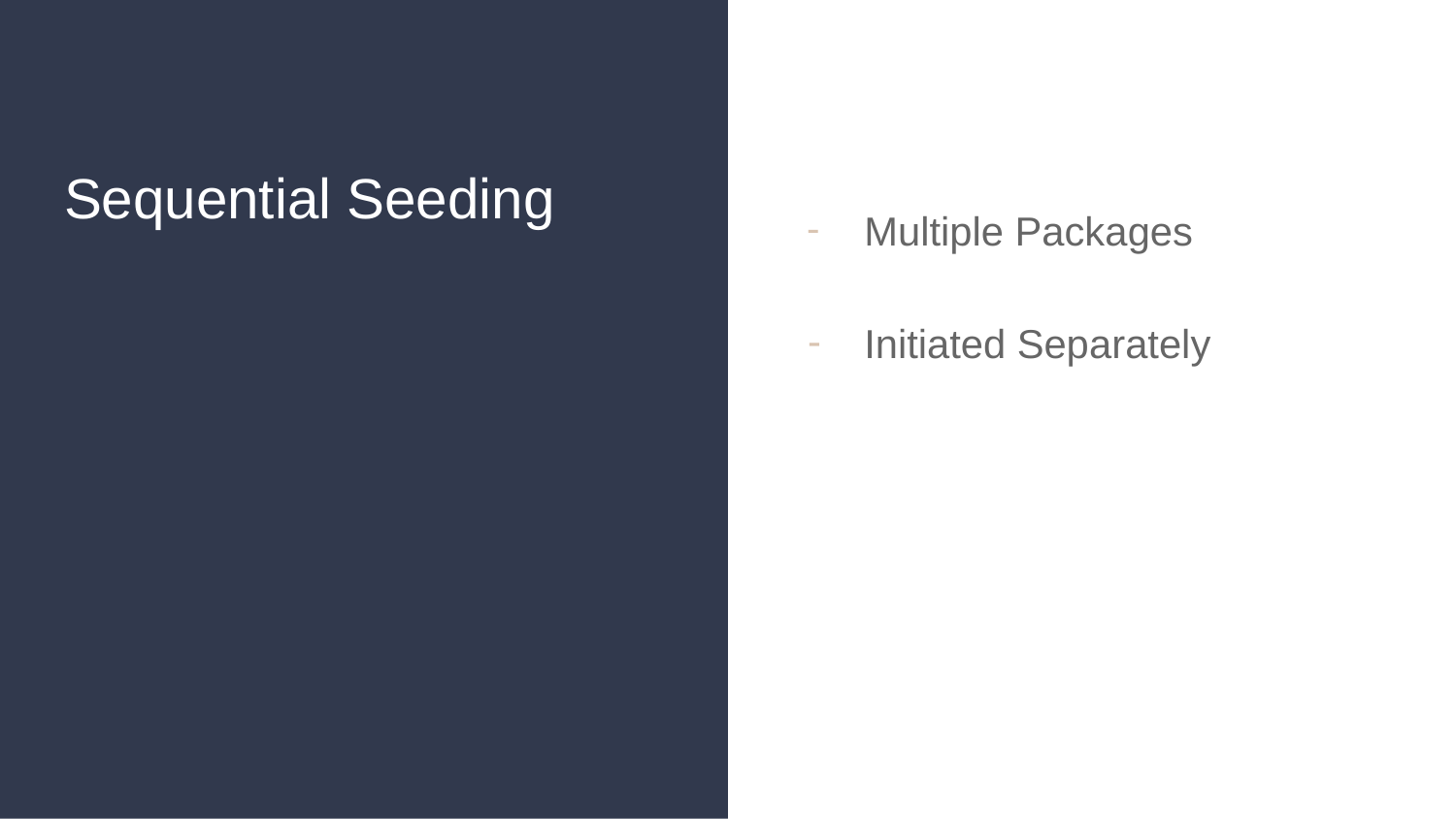

# Sequential Seeding

Multiple Packages

Initiated Separately